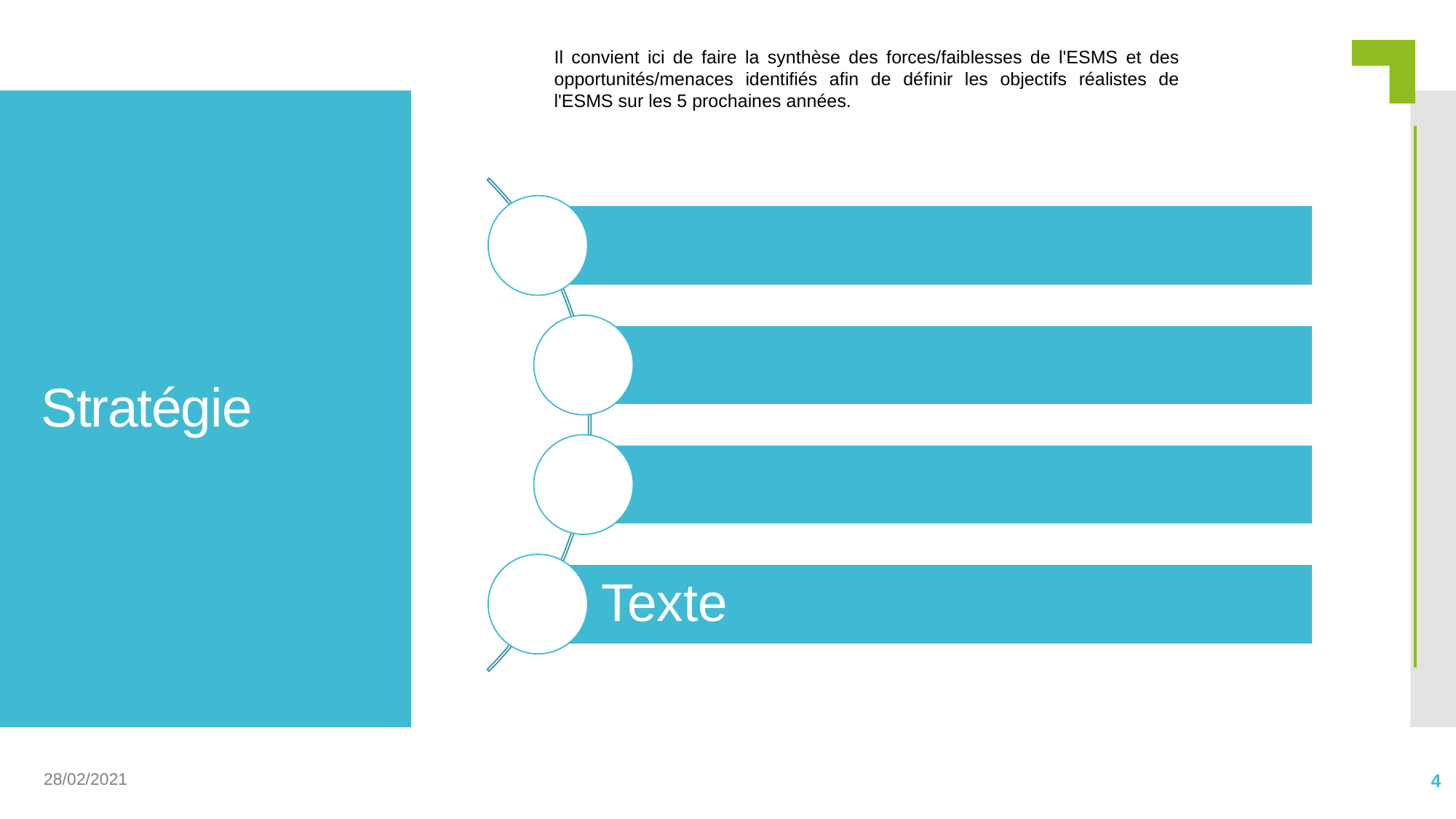

Il convient ici de faire la synthèse des forces/faiblesses de l'ESMS et des opportunités/menaces identifiés afin de définir les objectifs réalistes de l'ESMS sur les 5 prochaines années.

# Stratégie

Texte
28/02/2021
4